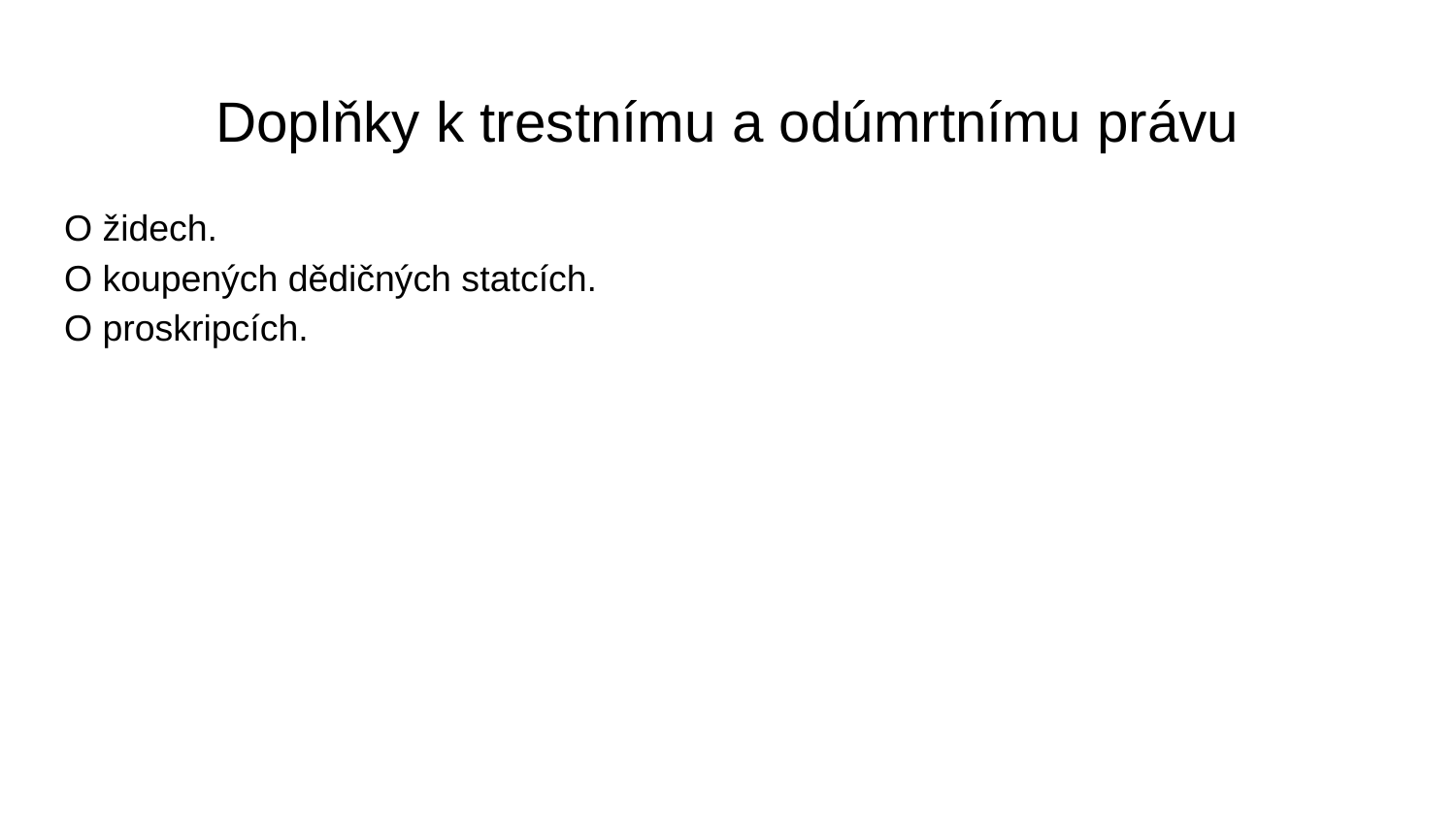

# Doplňky k trestnímu a odúmrtnímu právu
O židech.
O koupených dědičných statcích.
O proskripcích.